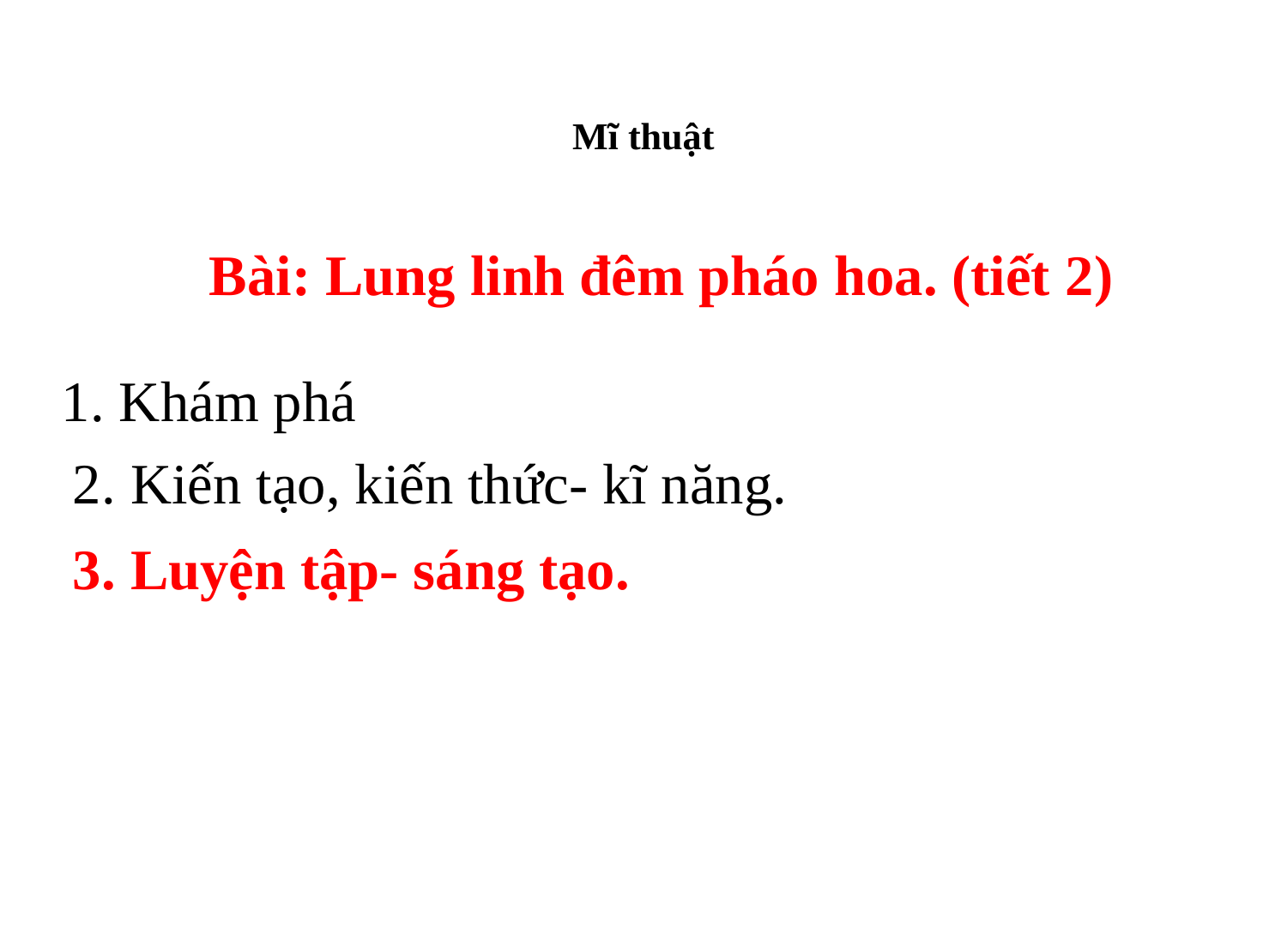

# Mĩ thuật
Bài: Lung linh đêm pháo hoa. (tiết 2)
1. Khám phá
   2. Kiến tạo, kiến thức- kĩ năng.
   3. Luyện tập- sáng tạo.